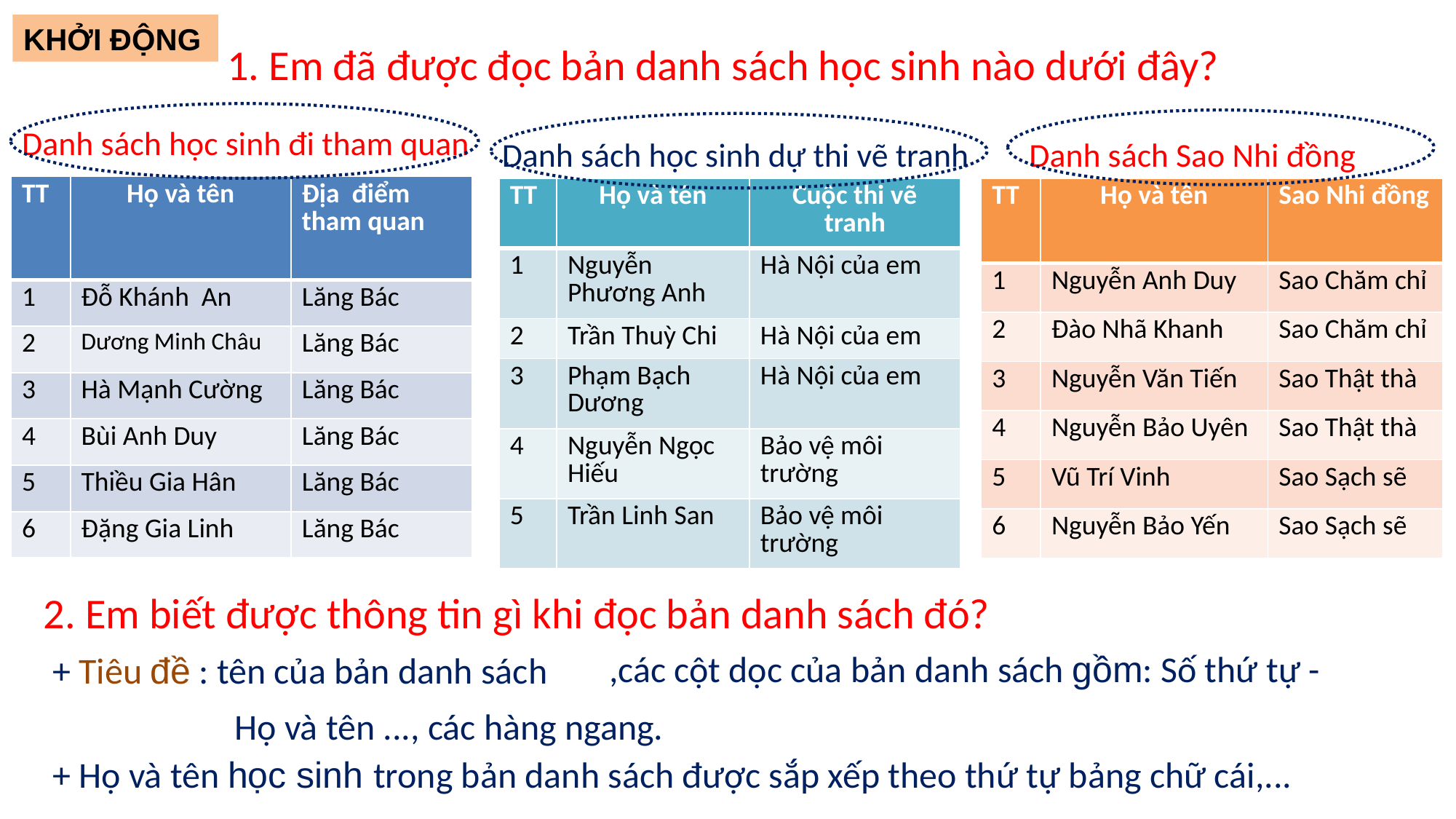

KHỞI ĐỘNG
1. Em đã được đọc bản danh sách học sinh nào dưới đây?

Danh sách học sinh đi tham quan
     Danh sách Sao Nhi đồng
Danh sách học sinh dự thi vẽ tranh
| TT | Họ và tên | Địa điểm tham quan |
| --- | --- | --- |
| 1 | Đỗ Khánh An | Lăng Bác |
| 2 | Dương Minh Châu | Lăng Bác |
| 3 | Hà Mạnh Cường | Lăng Bác |
| 4 | Bùi Anh Duy | Lăng Bác |
| 5 | Thiều Gia Hân | Lăng Bác |
| 6 | Đặng Gia Linh | Lăng Bác |
| TT | Họ và tên | Cuộc thi vẽ tranh |
| --- | --- | --- |
| 1 | Nguyễn Phương Anh | Hà Nội của em |
| 2 | Trần Thuỳ Chi | Hà Nội của em |
| 3 | Phạm Bạch Dương | Hà Nội của em |
| 4 | Nguyễn Ngọc Hiếu | Bảo vệ môi trường |
| 5 | Trần Linh San | Bảo vệ môi trường |
| TT | Họ và tên | Sao Nhi đồng |
| --- | --- | --- |
| 1 | Nguyễn Anh Duy | Sao Chăm chỉ |
| 2 | Đào Nhã Khanh | Sao Chăm chỉ |
| 3 | Nguyễn Văn Tiến | Sao Thật thà |
| 4 | Nguyễn Bảo Uyên | Sao Thật thà |
| 5 | Vũ Trí Vinh | Sao Sạch sẽ |
| 6 | Nguyễn Bảo Yến | Sao Sạch sẽ |
2. Em biết được thông tin gì khi đọc bản danh sách đó?
,các cột dọc của bản danh sách gồm: Số thứ tự -
+ Tiêu đề : tên của bản danh sách
Họ và tên ..., các hàng ngang.
+ Họ và tên học sinh trong bản danh sách được sắp xếp theo thứ tự bảng chữ cái,...